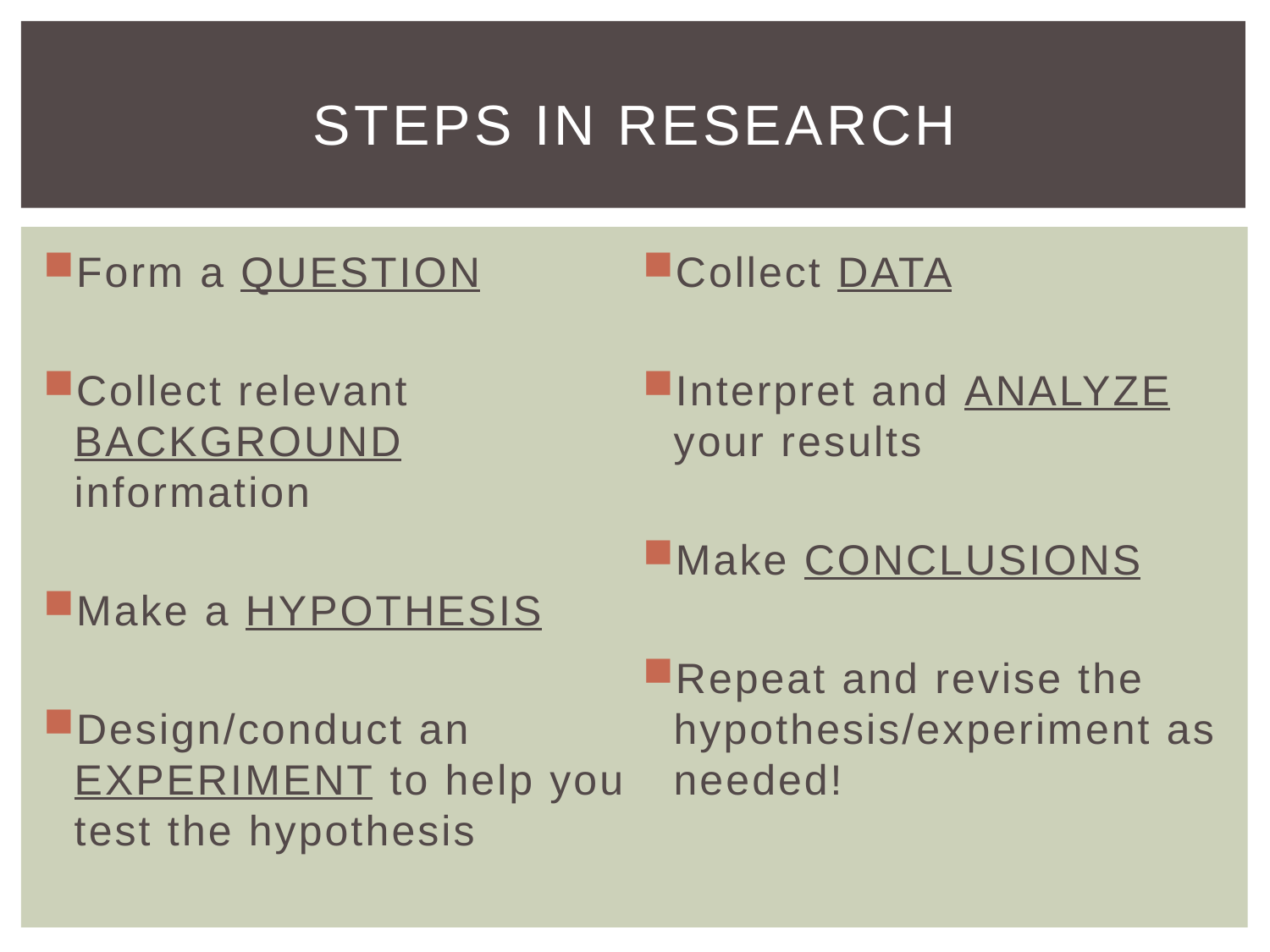

# Steps in Research
Form a QUESTION

Collect relevant BACKGROUND information

Make a HYPOTHESIS

Design/conduct an EXPERIMENT to help you test the hypothesis

Collect DATA

Interpret and ANALYZE your results

Make CONCLUSIONS

Repeat and revise the hypothesis/experiment as needed!